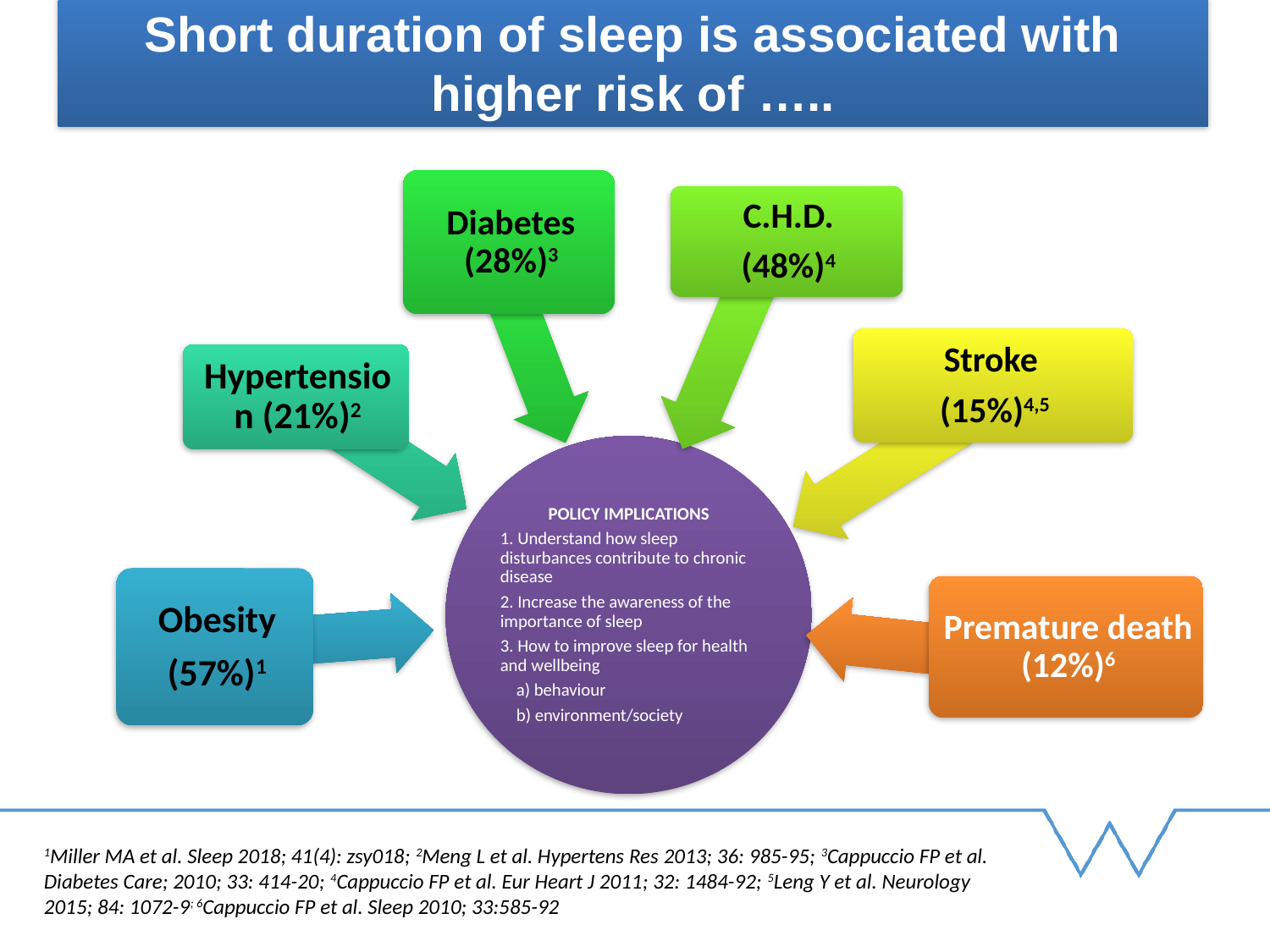

Short duration of sleep is associated with higher risk of …..
POLICY IMPLICATIONS
1. Understand how sleep disturbances contribute to chronic disease
2. Increase the awareness of the importance of sleep
3. How to improve sleep for health and wellbeing
    a) behaviour
    b) environment/society
Obesity
(57%)1
Hypertension (21%)2
Diabetes (28%)3
C.H.D.
(48%)4
Stroke
(15%)4,5
Premature death (12%)6
1Miller MA et al. Sleep 2018; 41(4): zsy018; 2Meng L et al. Hypertens Res 2013; 36: 985-95; 3Cappuccio FP et al. Diabetes Care; 2010; 33: 414-20; 4Cappuccio FP et al. Eur Heart J 2011; 32: 1484-92; 5Leng Y et al. Neurology 2015; 84: 1072-9; 6Cappuccio FP et al. Sleep 2010; 33:585-92